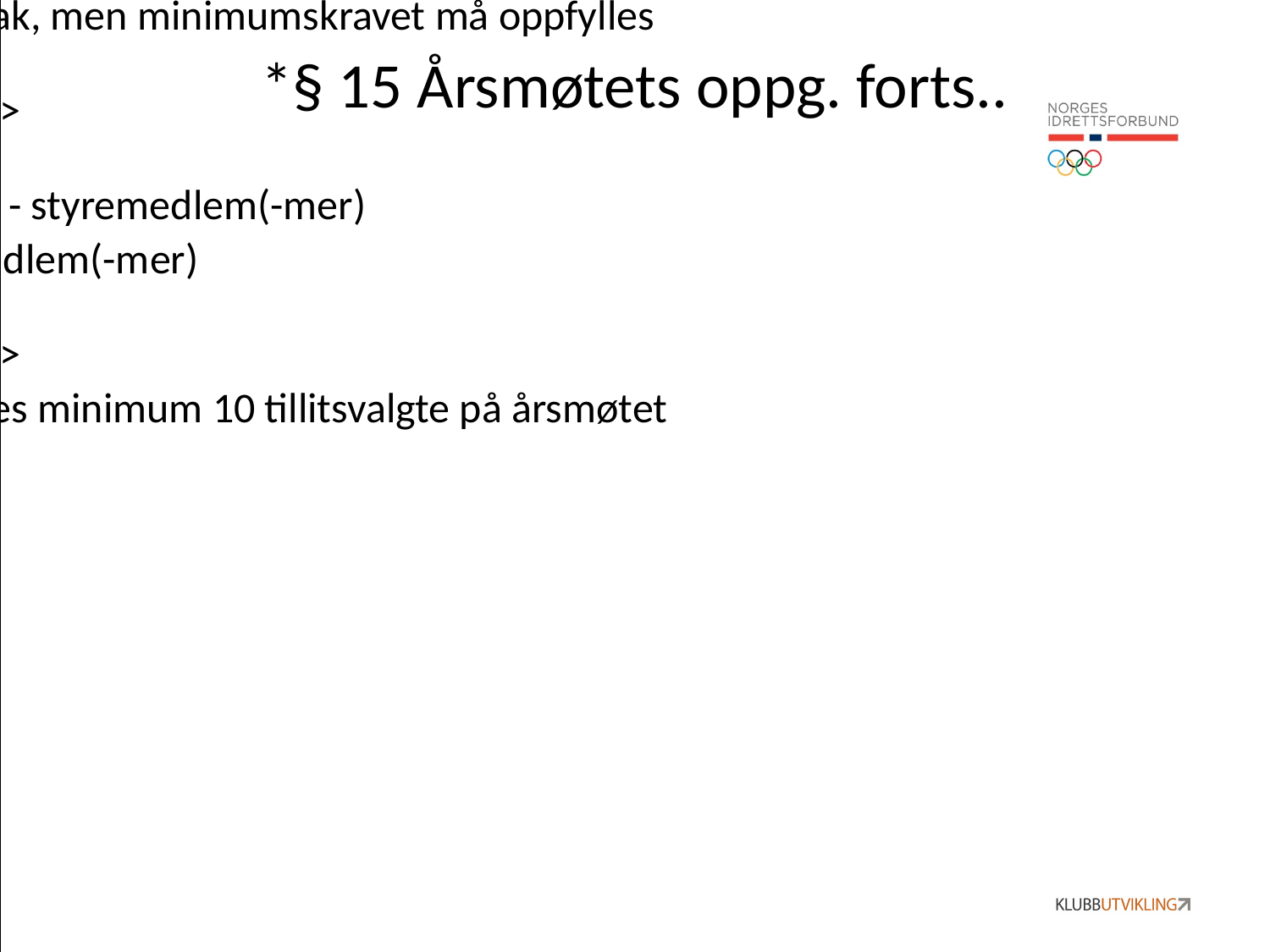

# *§ 15 Årsmøtets oppg. forts..
Styresammensetning er en intern sak, men minimumskravet må oppfylles

<>

Leder, nestleder og - styremedlem(-mer)
og - varamedlem(-mer)

<>
I henhold til lovnormen må det velges minimum 10 tillitsvalgte på årsmøtet